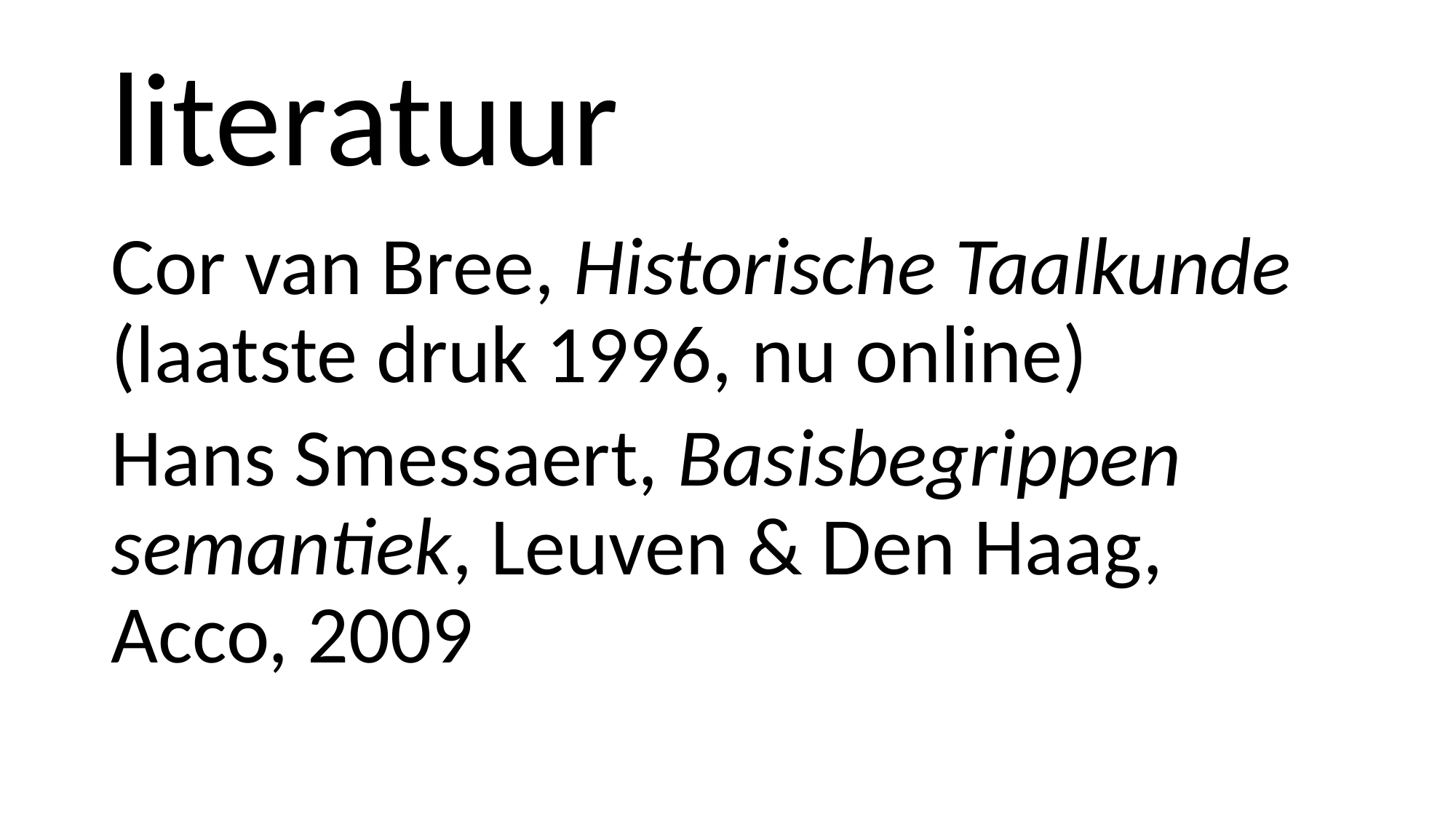

# literatuur
Cor van Bree, Historische Taalkunde (laatste druk 1996, nu online)
Hans Smessaert, Basisbegrippen semantiek, Leuven & Den Haag, Acco, 2009